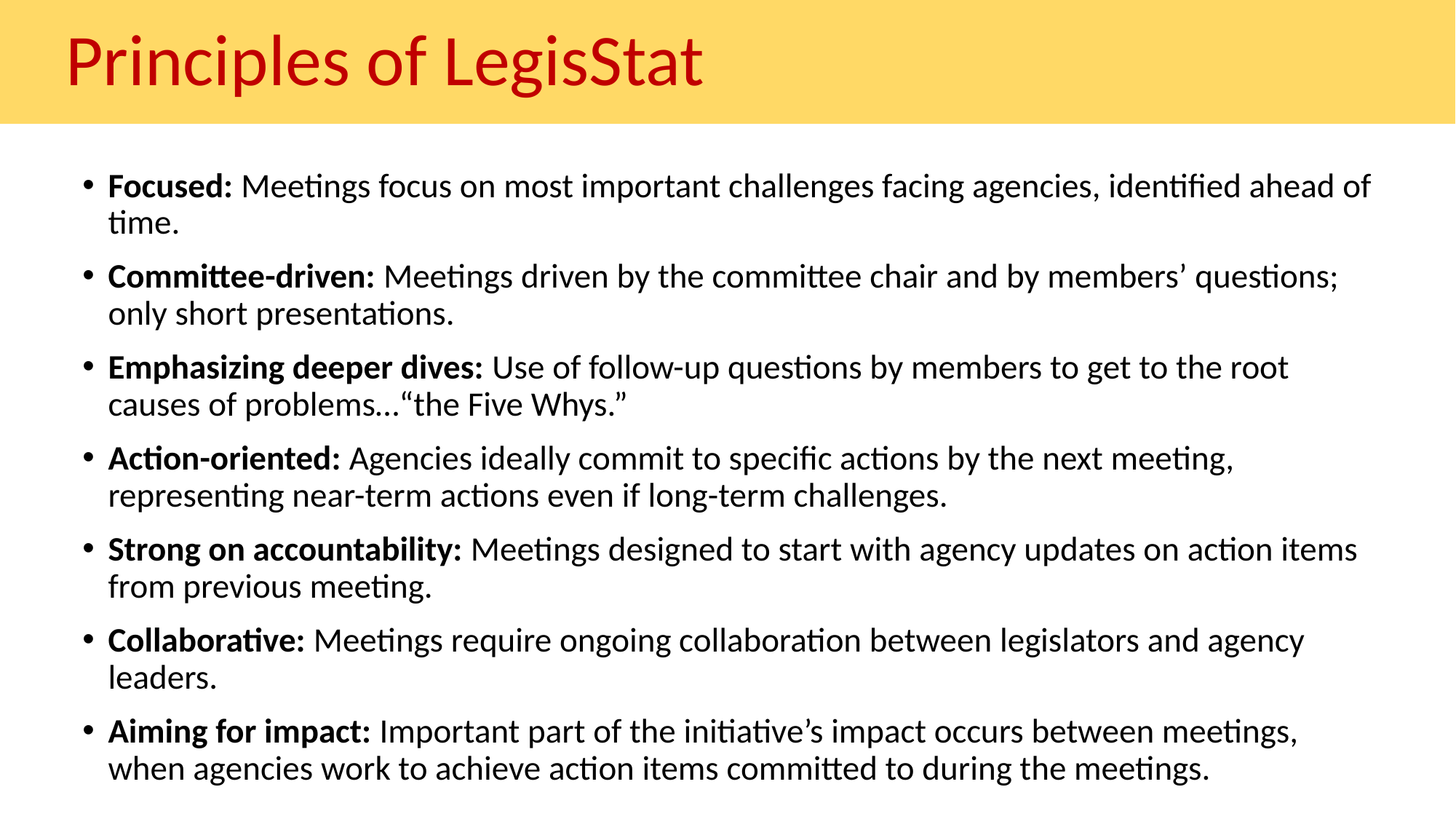

Principles of LegisStat
Focused: Meetings focus on most important challenges facing agencies, identified ahead of time.
Committee-driven: Meetings driven by the committee chair and by members’ questions; only short presentations.
Emphasizing deeper dives: Use of follow-up questions by members to get to the root causes of problems…“the Five Whys.”
Action-oriented: Agencies ideally commit to specific actions by the next meeting, representing near-term actions even if long-term challenges.
Strong on accountability: Meetings designed to start with agency updates on action items from previous meeting.
Collaborative: Meetings require ongoing collaboration between legislators and agency leaders.
Aiming for impact: Important part of the initiative’s impact occurs between meetings, when agencies work to achieve action items committed to during the meetings.